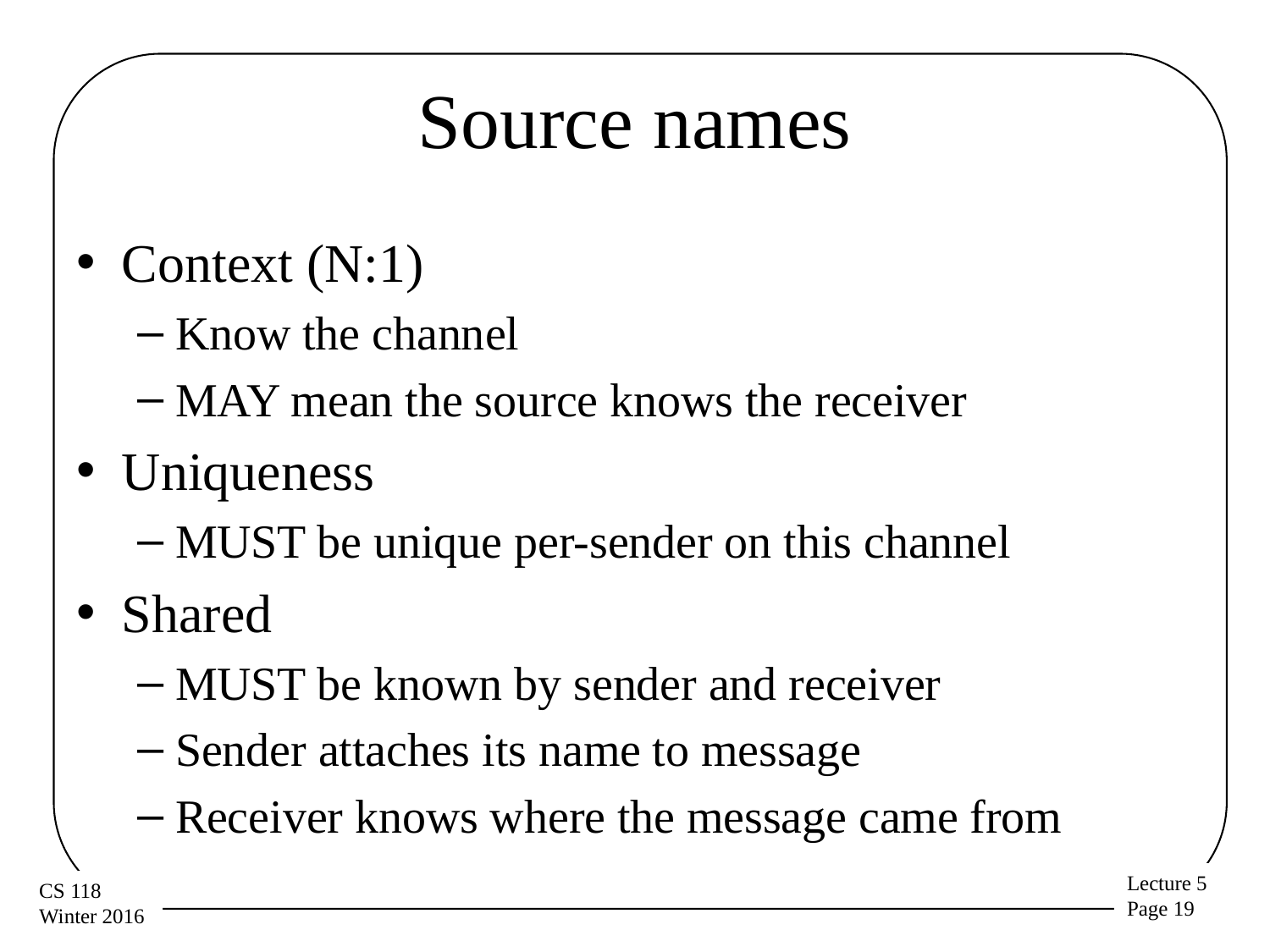

# Source names
Context (N:1)
Know the channel
MAY mean the source knows the receiver
Uniqueness
MUST be unique per-sender on this channel
Shared
MUST be known by sender and receiver
Sender attaches its name to message
Receiver knows where the message came from